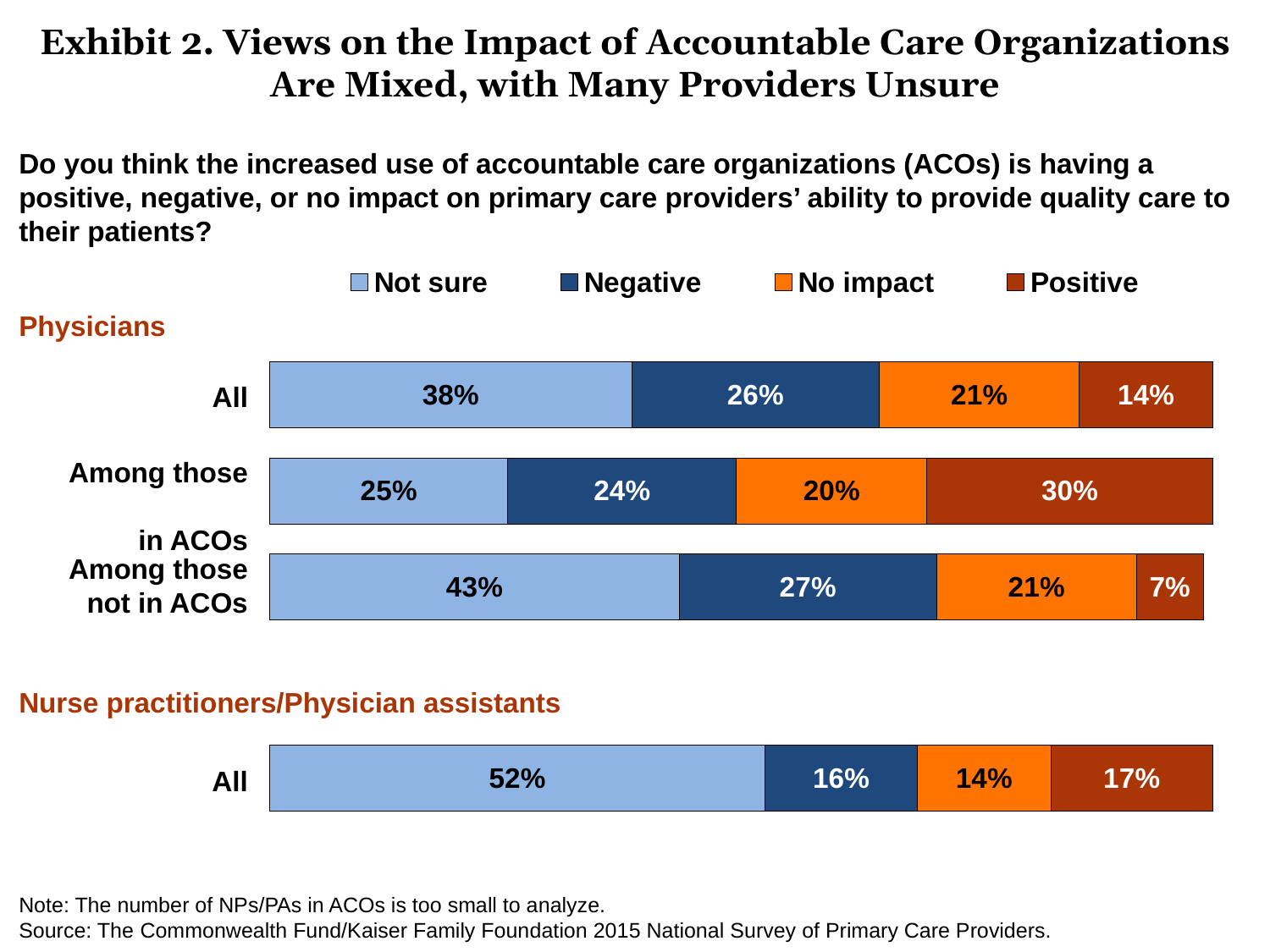

# Exhibit 2. Views on the Impact of Accountable Care Organizations Are Mixed, with Many Providers Unsure
Do you think the increased use of accountable care organizations (ACOs) is having a positive, negative, or no impact on primary care providers’ ability to provide quality care to their patients?

### Chart

| Category | Not sure | Negative | No impact | Positive |
|---|---|---|---|---|
| MDs all | 0.38 | 0.26 | 0.21 | 0.14 |
| MDs in ACOs | 0.25 | 0.24 | 0.2 | 0.3 |
| MDs not in ACOs | 0.43 | 0.27 | 0.21 | 0.07 |
|  | None | None | None | None |
| NP/PA all | 0.52 | 0.16 | 0.14 | 0.17 |
Physicians
All
Among those
in ACOs
Among those not in ACOs
Nurse practitioners/Physician assistants
All
Note: The number of NPs/PAs in ACOs is too small to analyze.
Source: The Commonwealth Fund/Kaiser Family Foundation 2015 National Survey of Primary Care Providers.